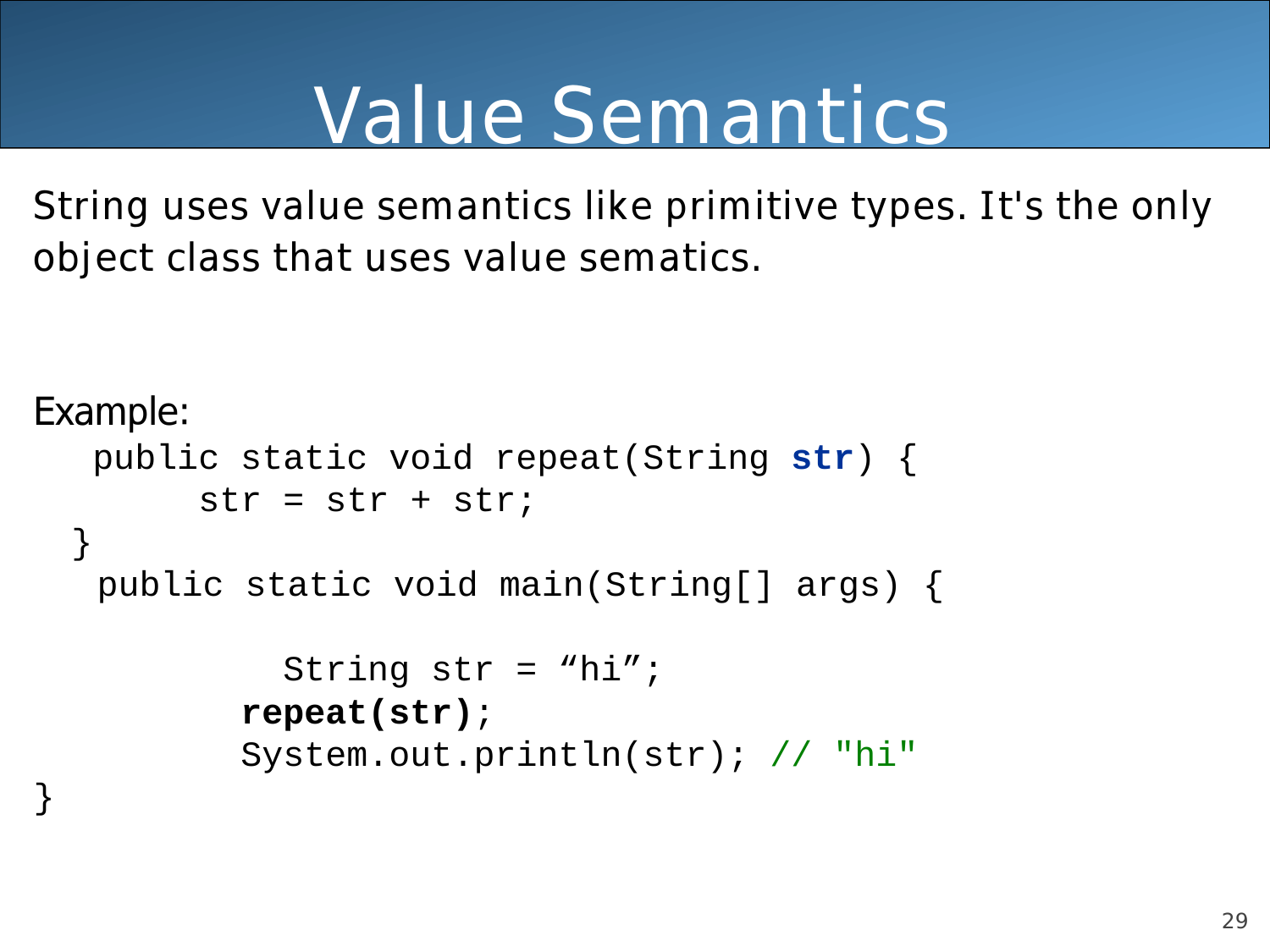

# Value Semantics
String uses value semantics like primitive types. It's the only
object class that uses value sematics.

Example:
	 public static void repeat(String str) {
		str = str + str;
	}
   public static void main(String[] args) {

		    String str = “hi”;
	        repeat(str);
	        System.out.println(str); // "hi"
}